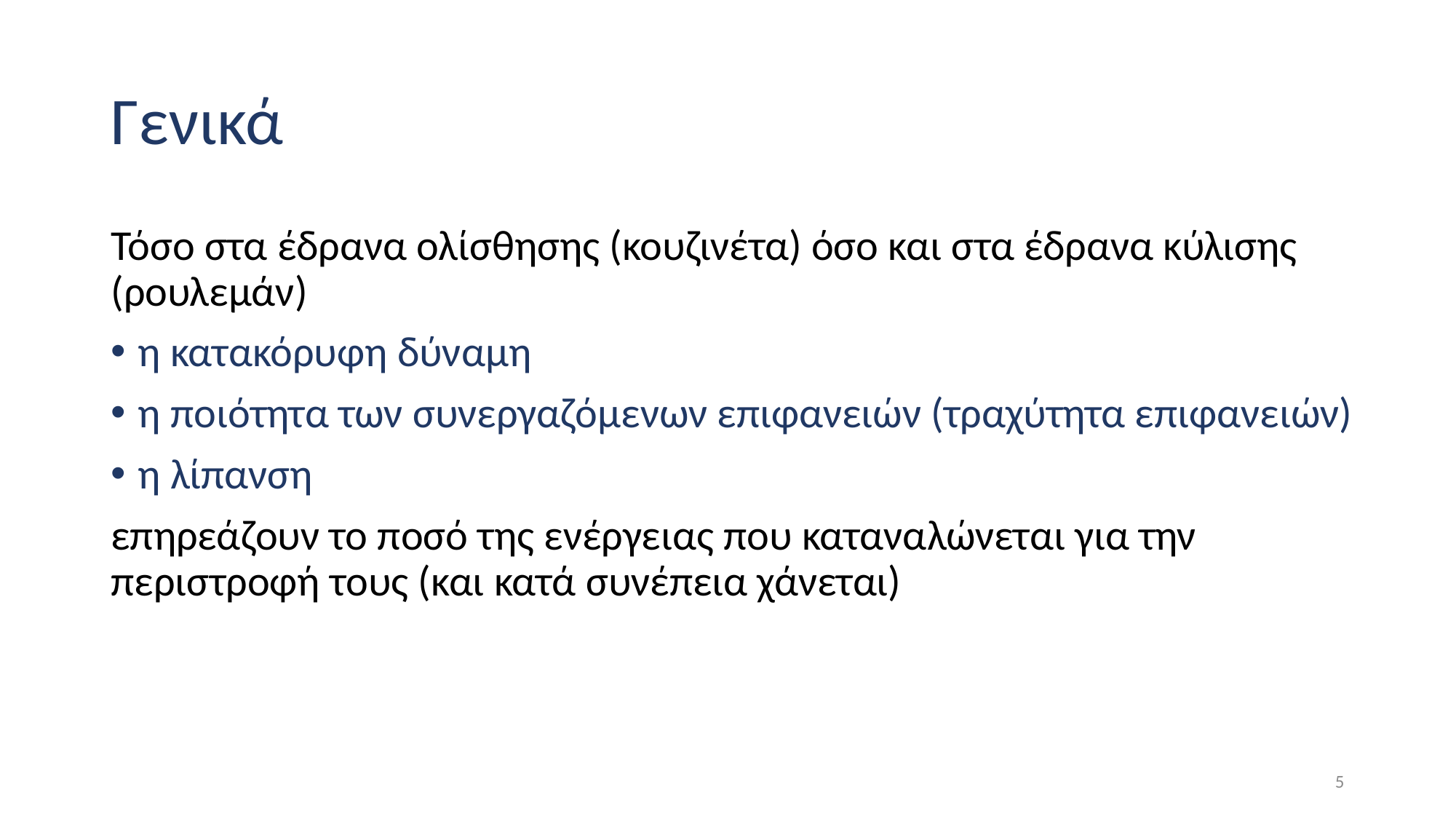

# Γενικά
Τόσο στα έδρανα ολίσθησης (κουζινέτα) όσο και στα έδρανα κύλισης (ρουλεμάν)
η κατακόρυφη δύναμη
η ποιότητα των συνεργαζόμενων επιφανειών (τραχύτητα επιφανειών)
η λίπανση
επηρεάζουν το ποσό της ενέργειας που καταναλώνεται για την περιστροφή τους (και κατά συνέπεια χάνεται)
5